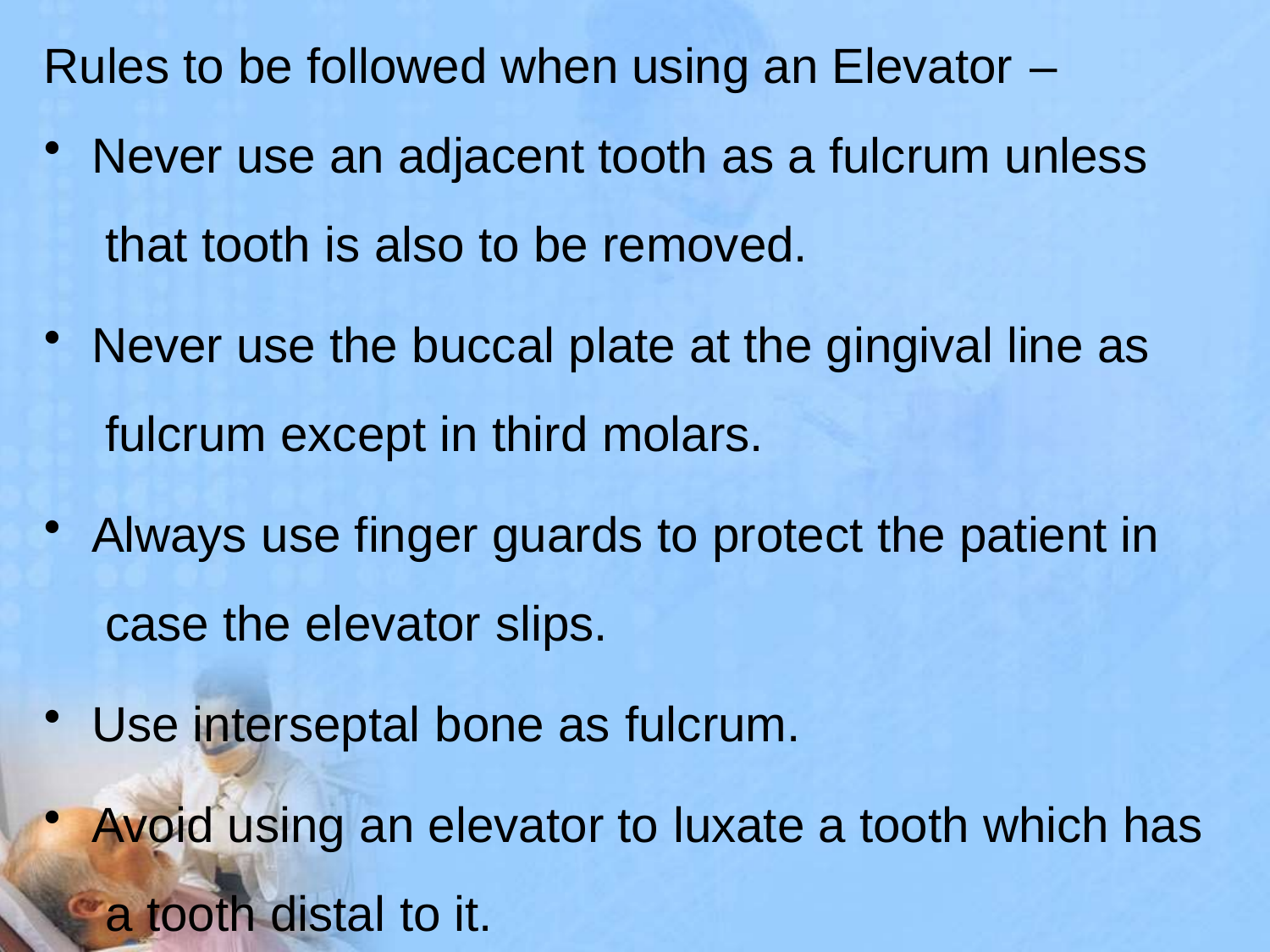

Rules to be followed when using an Elevator –
Never use an adjacent tooth as a fulcrum unless  that tooth is also to be removed.
Never use the buccal plate at the gingival line as  fulcrum except in third molars.
Always use finger guards to protect the patient in  case the elevator slips.
Use interseptal bone as fulcrum.
Avoid using an elevator to luxate a tooth which has  a tooth distal to it.